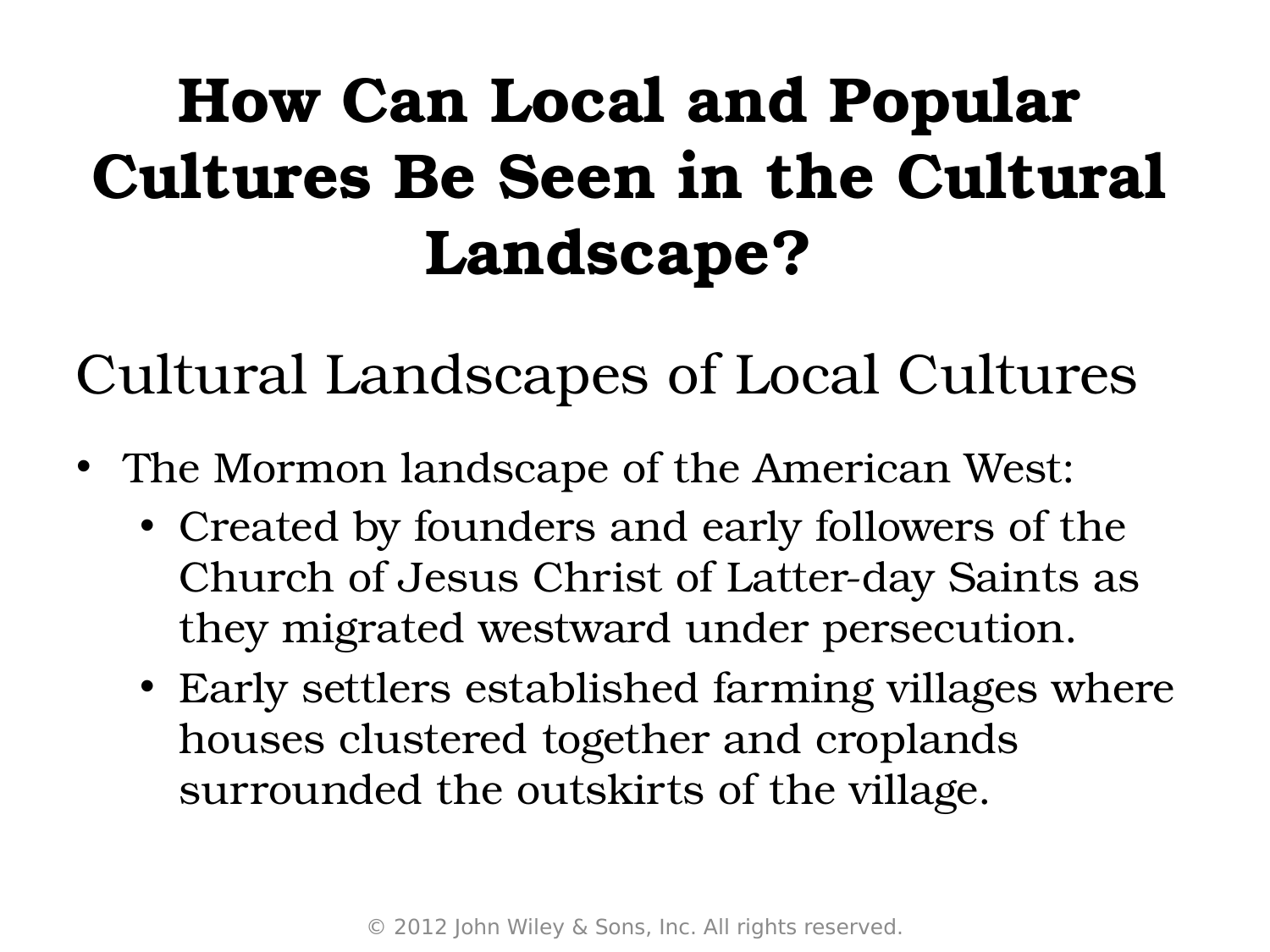

How Can Local and Popular Cultures Be Seen in the Cultural Landscape?

Cultural Landscapes of Local Cultures
The Mormon landscape of the American West:
Created by founders and early followers of the Church of Jesus Christ of Latter-day Saints as they migrated westward under persecution.
Early settlers established farming villages where houses clustered together and croplands surrounded the outskirts of the village.
© 2012 John Wiley & Sons, Inc. All rights reserved.